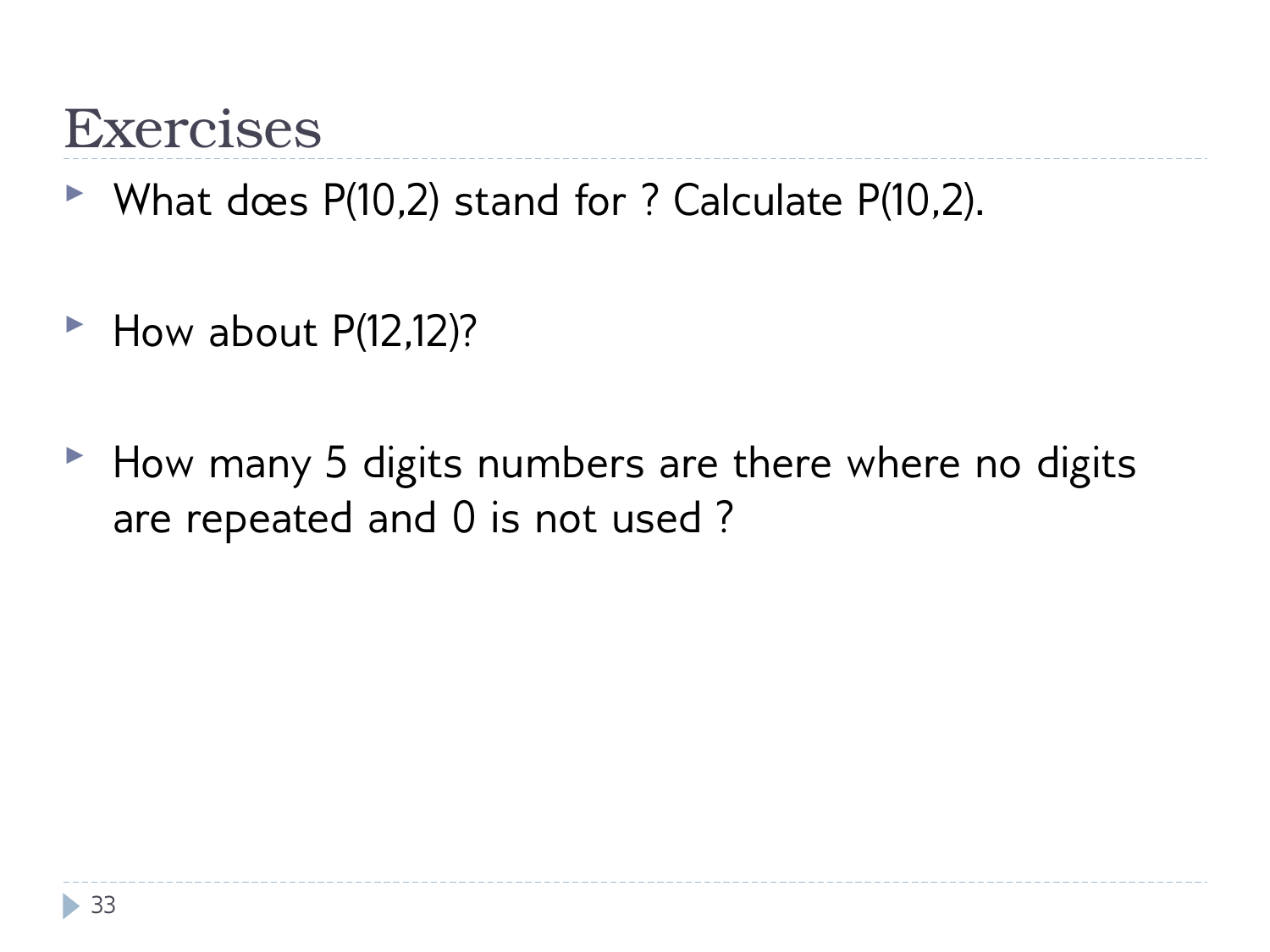

Exercises
What does P(10,2) stand for ? Calculate P(10,2).

How about P(12,12)?

How many 5 digits numbers are there where no digits are repeated and 0 is not used ?
33